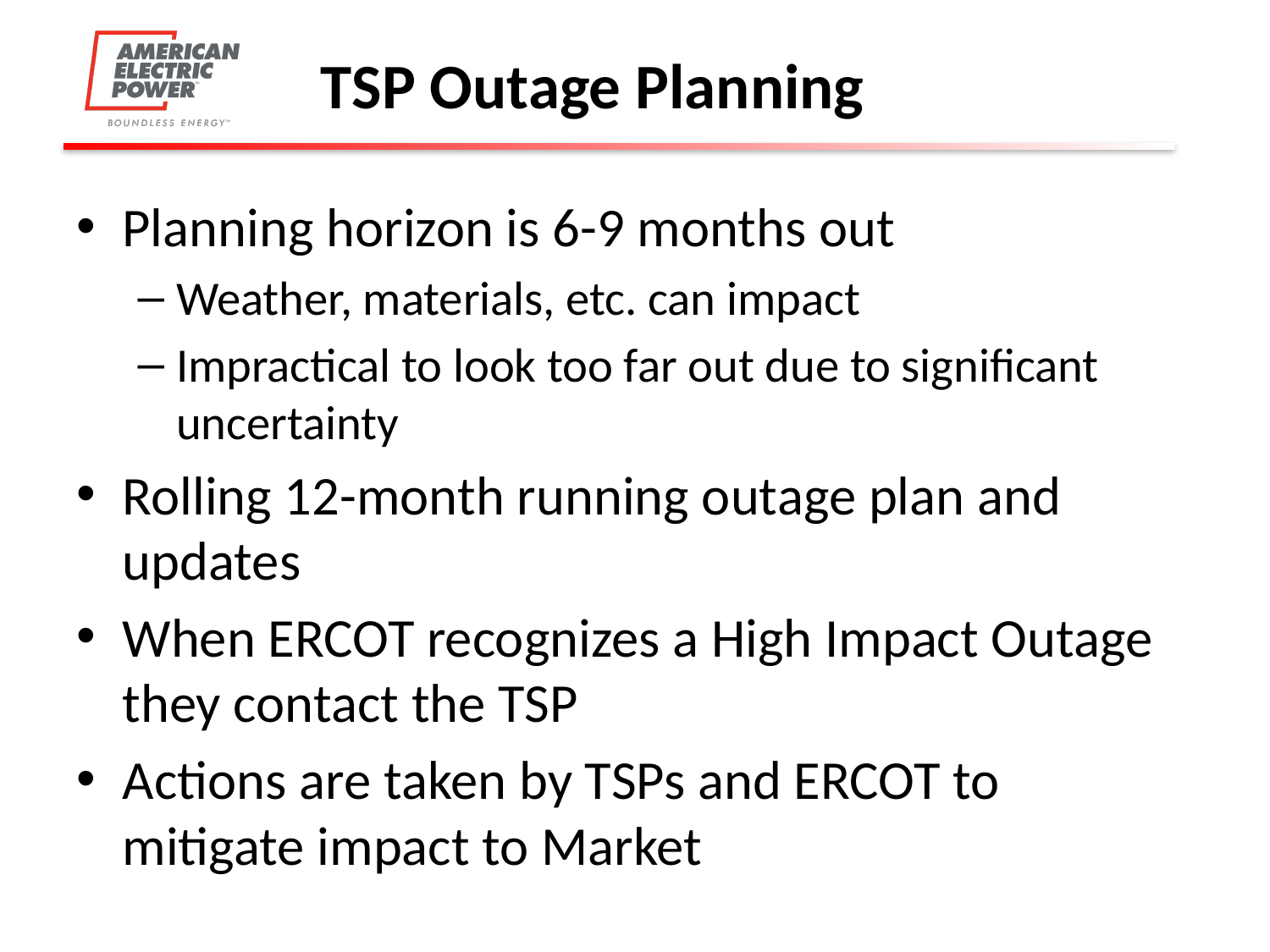

# TSP Outage Planning
Planning horizon is 6-9 months out
Weather, materials, etc. can impact
Impractical to look too far out due to significant uncertainty
Rolling 12-month running outage plan and updates
When ERCOT recognizes a High Impact Outage they contact the TSP
Actions are taken by TSPs and ERCOT to mitigate impact to Market